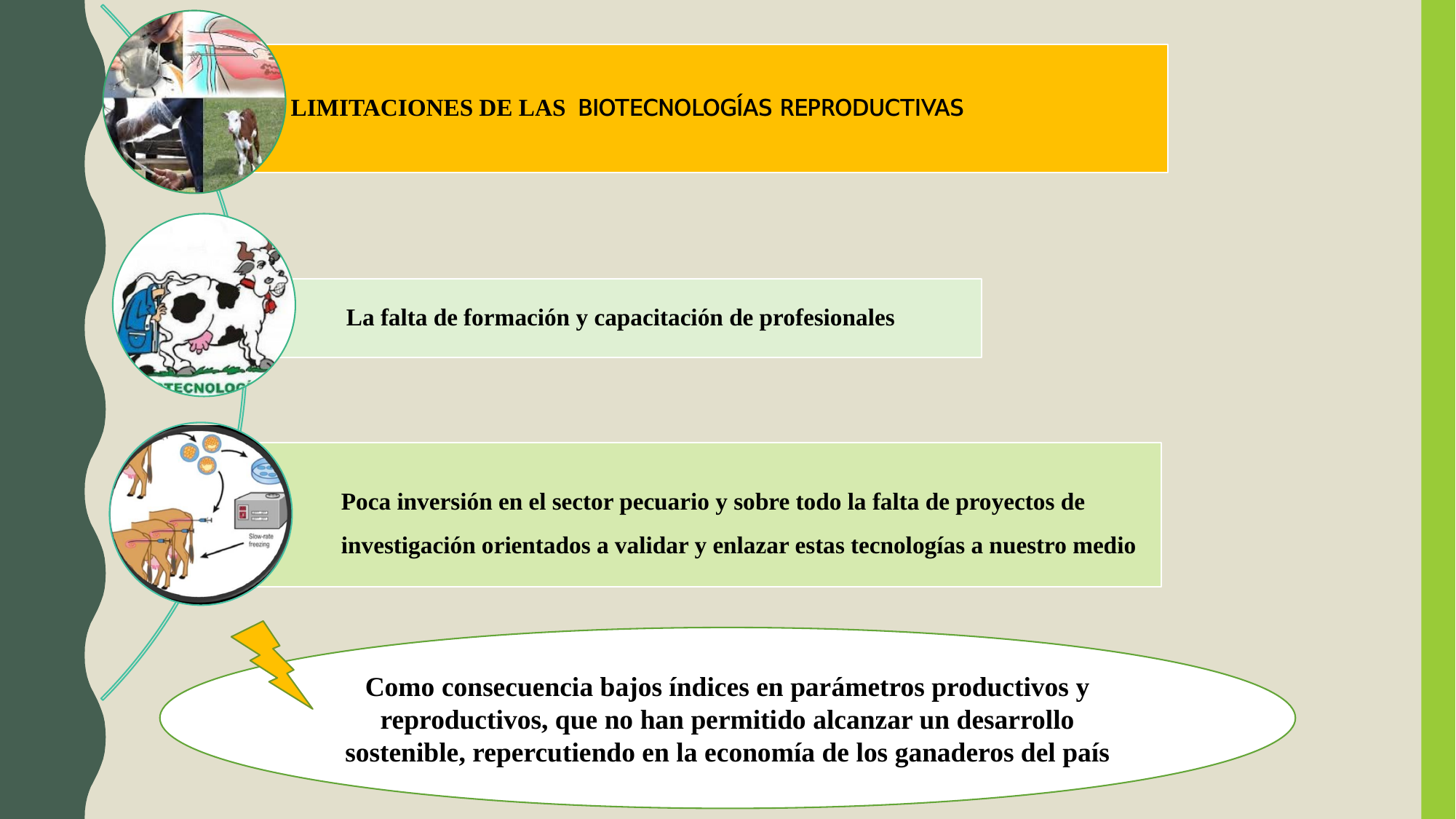

LIMITACIONES DE LAS  BIOTECNOLOGÍAS REPRODUCTIVAS
La falta de formación y capacitación de profesionales
Poca inversión en el sector pecuario y sobre todo la falta de proyectos de investigación orientados a validar y enlazar estas tecnologías a nuestro medio

Como consecuencia bajos índices en parámetros productivos y reproductivos, que no han permitido alcanzar un desarrollo sostenible, repercutiendo en la economía de los ganaderos del país